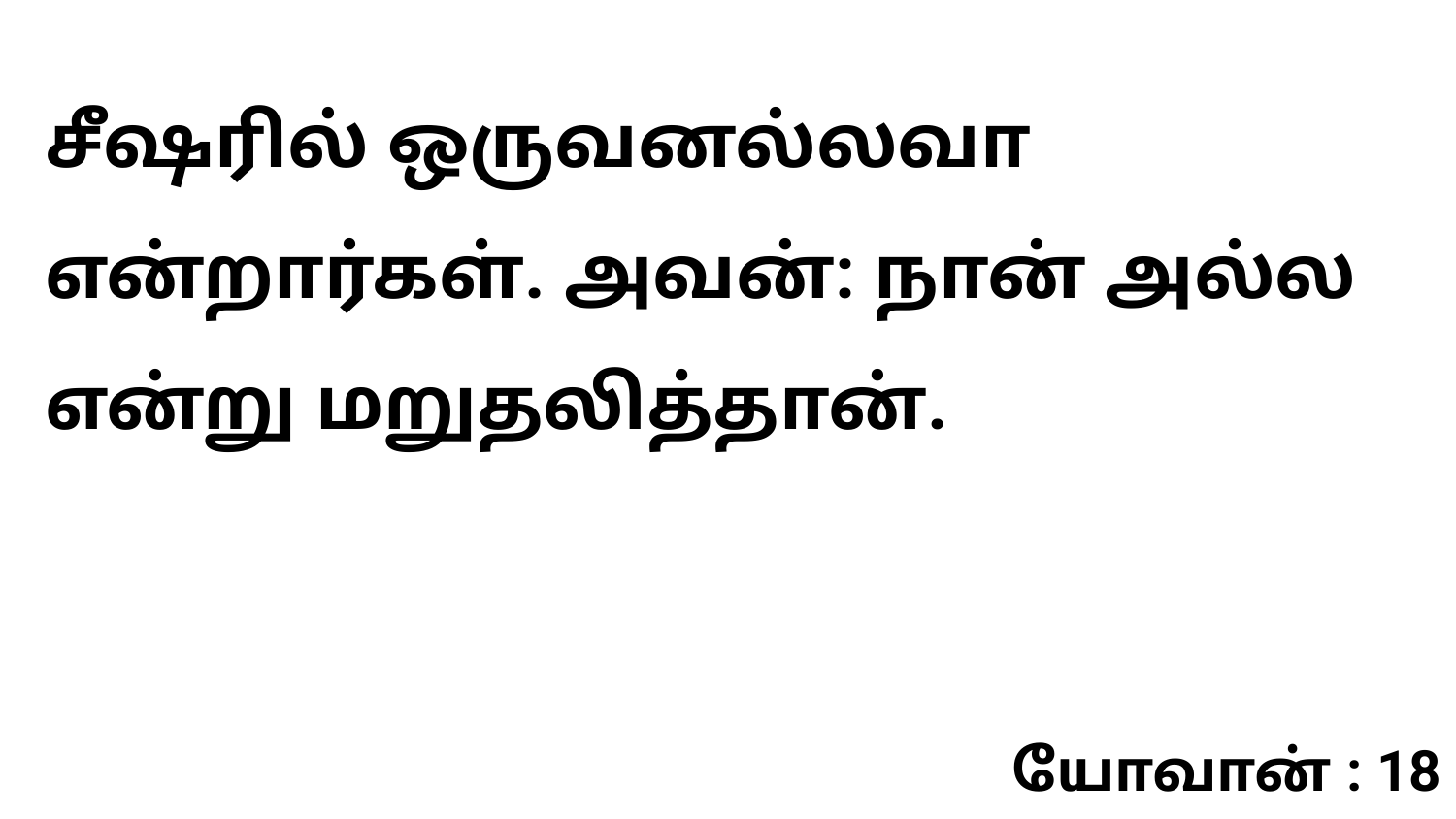

சீஷரில் ஒருவனல்லவா என்றார்கள். அவன்: நான் அல்ல என்று மறுதலித்தான்.
யோவான் : 18